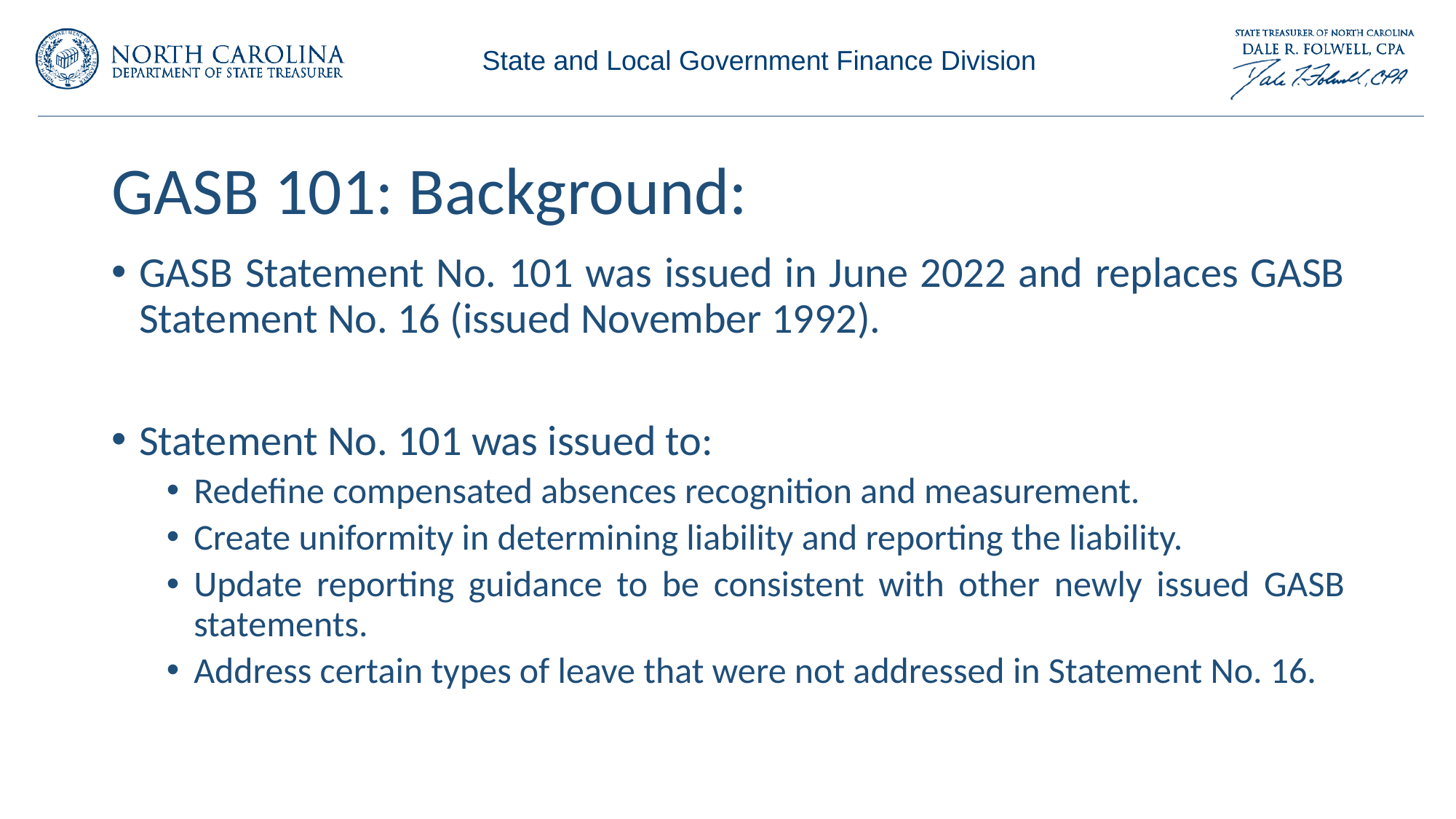

# GASB 101: Background:
GASB Statement No. 101 was issued in June 2022 and replaces GASB Statement No. 16 (issued November 1992).

Statement No. 101 was issued to:
Redefine compensated absences recognition and measurement.
Create uniformity in determining liability and reporting the liability.
Update reporting guidance to be consistent with other newly issued GASB statements.
Address certain types of leave that were not addressed in Statement No. 16.